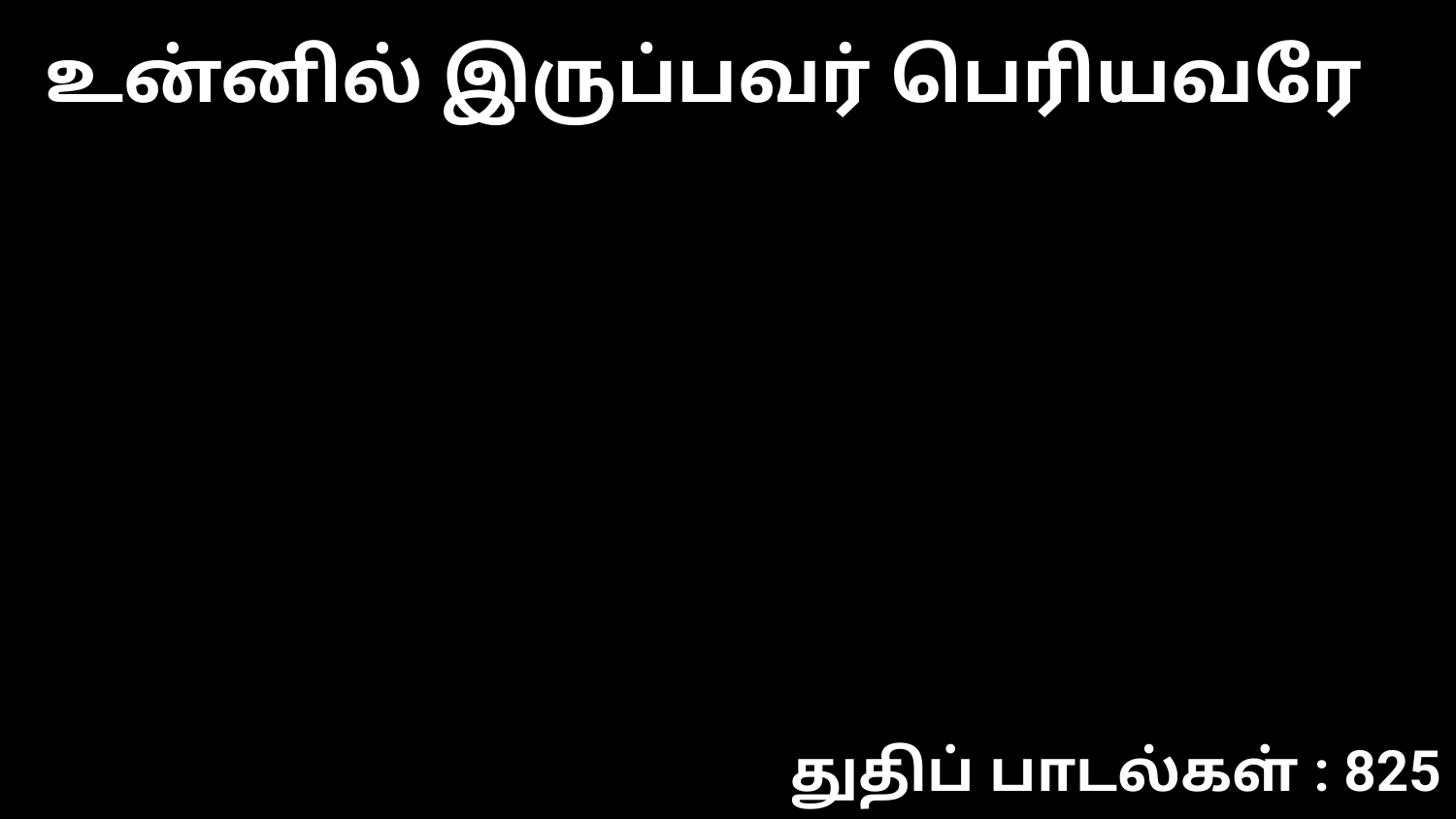

உன்னில் இருப்பவர் பெரியவரே
துதிப் பாடல்கள் : 825